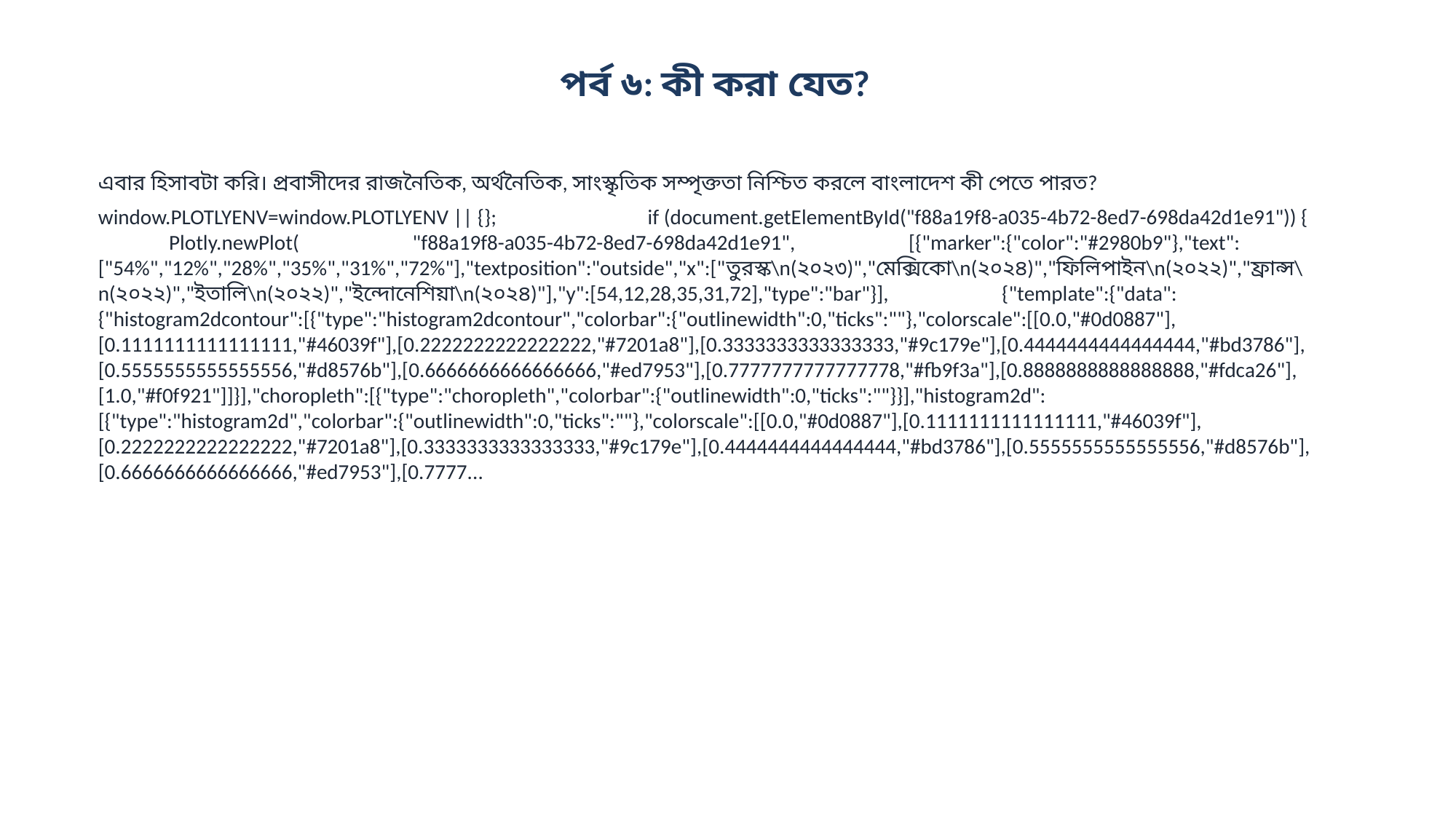

পর্ব ৬: কী করা যেত?
এবার হিসাবটা করি। প্রবাসীদের রাজনৈতিক, অর্থনৈতিক, সাংস্কৃতিক সম্পৃক্ততা নিশ্চিত করলে বাংলাদেশ কী পেতে পারত?
window.PLOTLYENV=window.PLOTLYENV || {};                                if (document.getElementById("f88a19f8-a035-4b72-8ed7-698da42d1e91")) {                    Plotly.newPlot(                        "f88a19f8-a035-4b72-8ed7-698da42d1e91",                        [{"marker":{"color":"#2980b9"},"text":["54%","12%","28%","35%","31%","72%"],"textposition":"outside","x":["তুরস্ক\n(২০২৩)","মেক্সিকো\n(২০২৪)","ফিলিপাইন\n(২০২২)","ফ্রান্স\n(২০২২)","ইতালি\n(২০২২)","ইন্দোনেশিয়া\n(২০২৪)"],"y":[54,12,28,35,31,72],"type":"bar"}],                        {"template":{"data":{"histogram2dcontour":[{"type":"histogram2dcontour","colorbar":{"outlinewidth":0,"ticks":""},"colorscale":[[0.0,"#0d0887"],[0.1111111111111111,"#46039f"],[0.2222222222222222,"#7201a8"],[0.3333333333333333,"#9c179e"],[0.4444444444444444,"#bd3786"],[0.5555555555555556,"#d8576b"],[0.6666666666666666,"#ed7953"],[0.7777777777777778,"#fb9f3a"],[0.8888888888888888,"#fdca26"],[1.0,"#f0f921"]]}],"choropleth":[{"type":"choropleth","colorbar":{"outlinewidth":0,"ticks":""}}],"histogram2d":[{"type":"histogram2d","colorbar":{"outlinewidth":0,"ticks":""},"colorscale":[[0.0,"#0d0887"],[0.1111111111111111,"#46039f"],[0.2222222222222222,"#7201a8"],[0.3333333333333333,"#9c179e"],[0.4444444444444444,"#bd3786"],[0.5555555555555556,"#d8576b"],[0.6666666666666666,"#ed7953"],[0.7777...